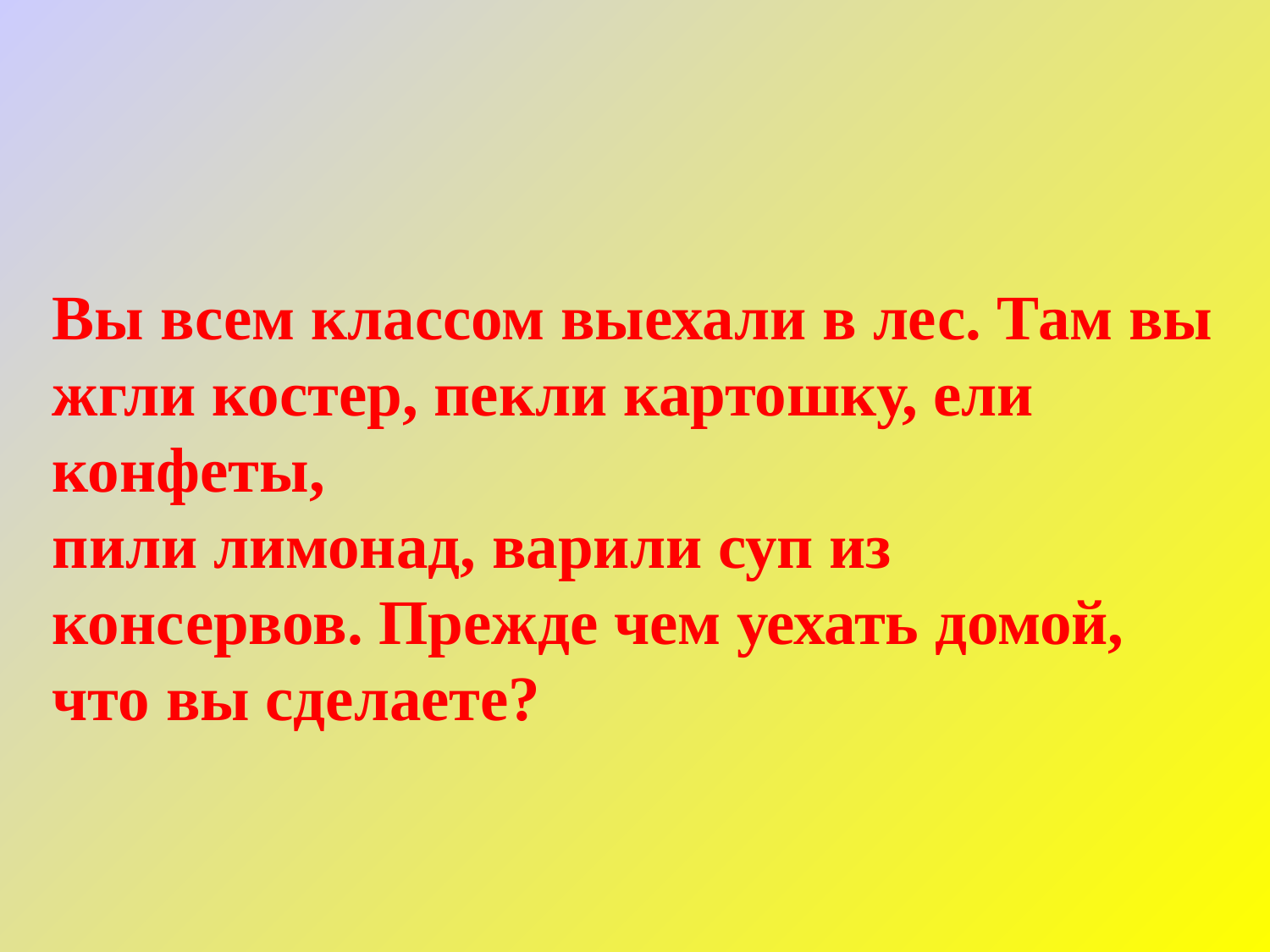

Вы всем классом выехали в лес. Там вы жгли костер, пекли картошку, ели конфеты,
пили лимонад, варили суп из консервов. Прежде чем уехать домой, что вы сделаете?